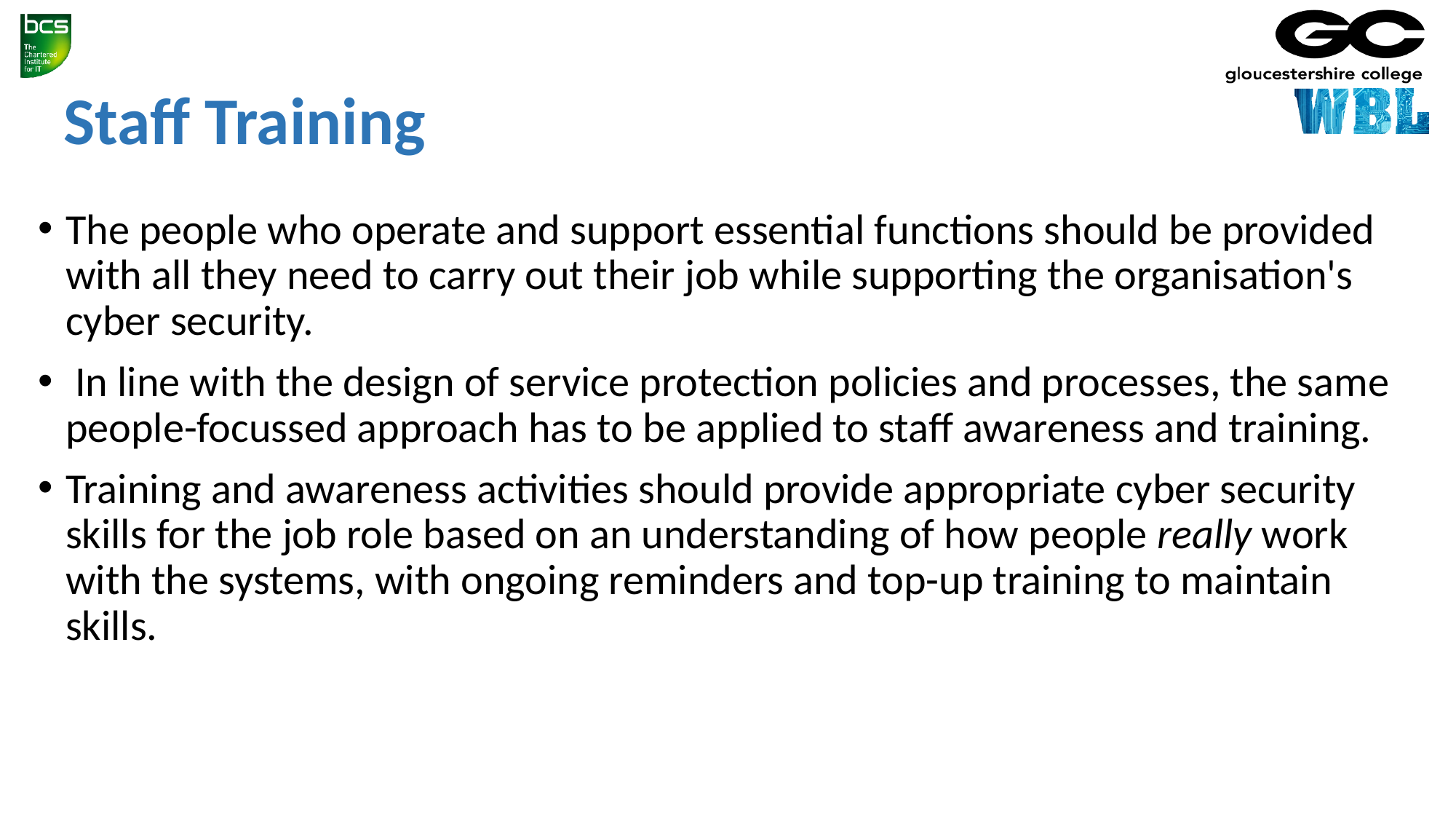

# Staff Training
The people who operate and support essential functions should be provided with all they need to carry out their job while supporting the organisation's cyber security.
 In line with the design of service protection policies and processes, the same people-focussed approach has to be applied to staff awareness and training.
Training and awareness activities should provide appropriate cyber security skills for the job role based on an understanding of how people really work with the systems, with ongoing reminders and top-up training to maintain skills.